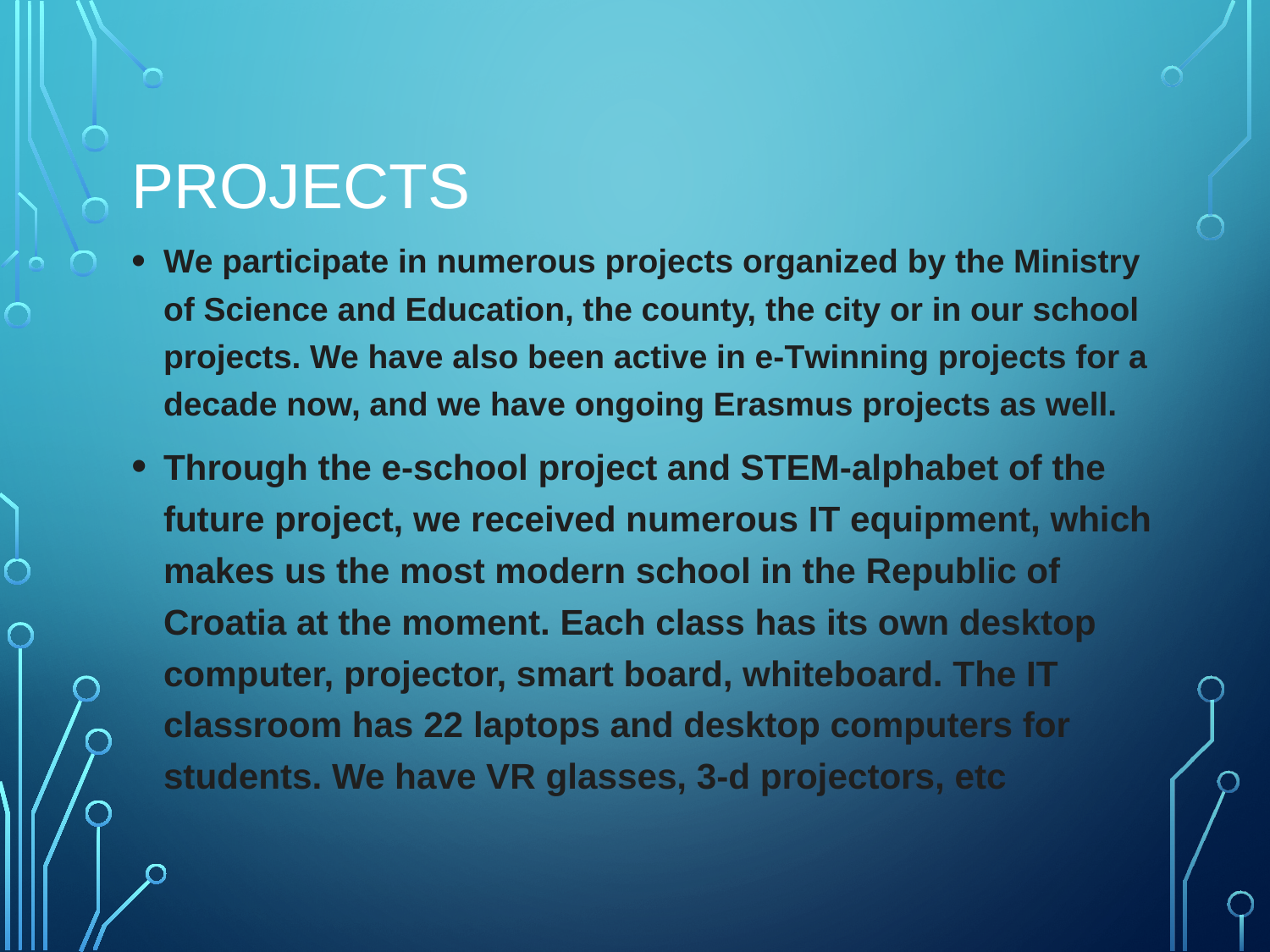

# PROJECTS
We participate in numerous projects organized by the Ministry of Science and Education, the county, the city or in our school projects. We have also been active in e-Twinning projects for a decade now, and we have ongoing Erasmus projects as well.
Through the e-school project and STEM-alphabet of the future project, we received numerous IT equipment, which makes us the most modern school in the Republic of Croatia at the moment. Each class has its own desktop computer, projector, smart board, whiteboard. The IT classroom has 22 laptops and desktop computers for students. We have VR glasses, 3-d projectors, etc